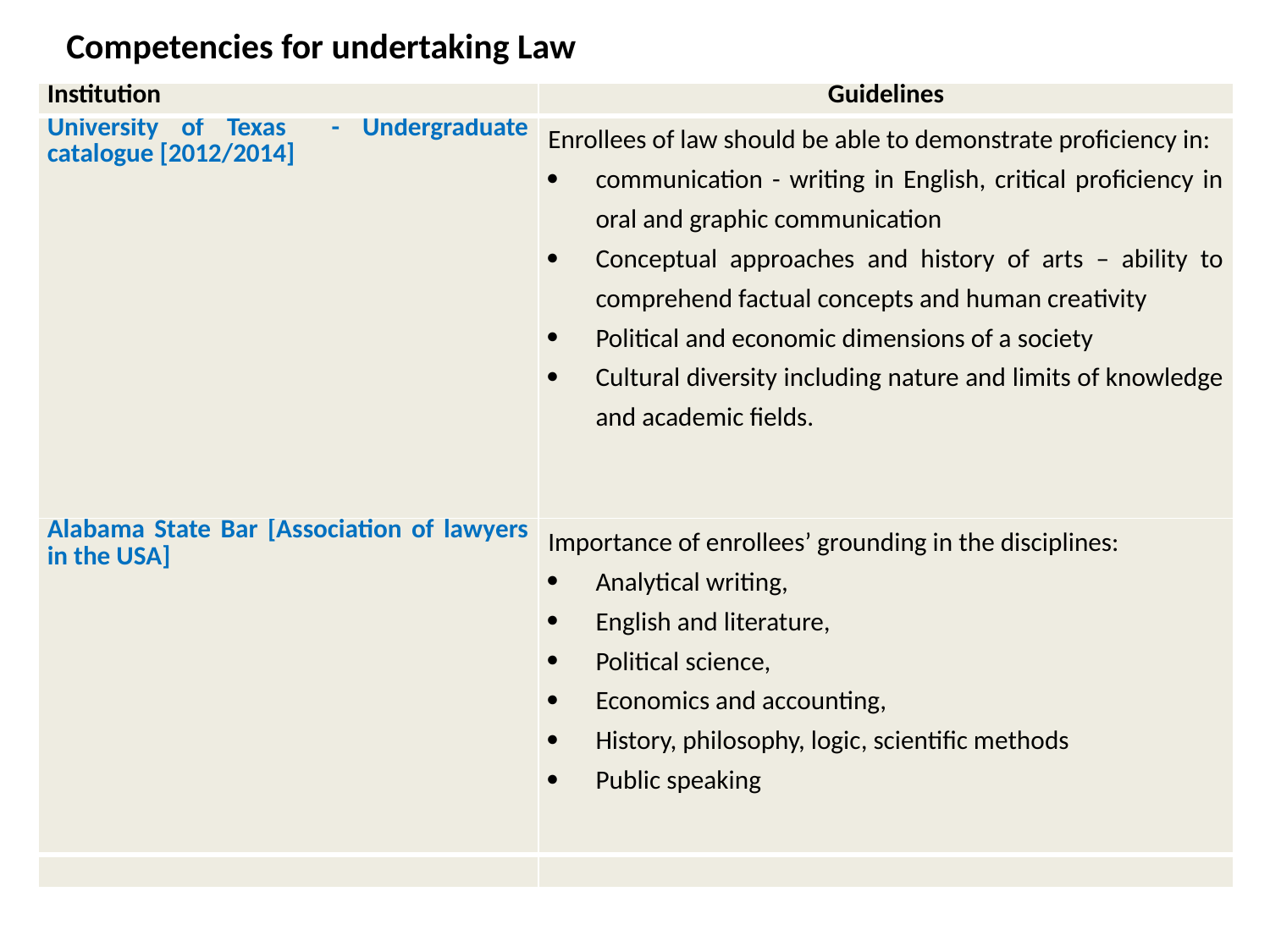

Competencies for undertaking Law
| Institution | Guidelines |
| --- | --- |
| University of Texas - Undergraduate catalogue [2012/2014] | Enrollees of law should be able to demonstrate proficiency in: communication - writing in English, critical proficiency in oral and graphic communication Conceptual approaches and history of arts – ability to comprehend factual concepts and human creativity Political and economic dimensions of a society Cultural diversity including nature and limits of knowledge and academic fields. |
| Alabama State Bar [Association of lawyers in the USA] | Importance of enrollees’ grounding in the disciplines: Analytical writing, English and literature, Political science, Economics and accounting, History, philosophy, logic, scientific methods Public speaking |
|  |  |